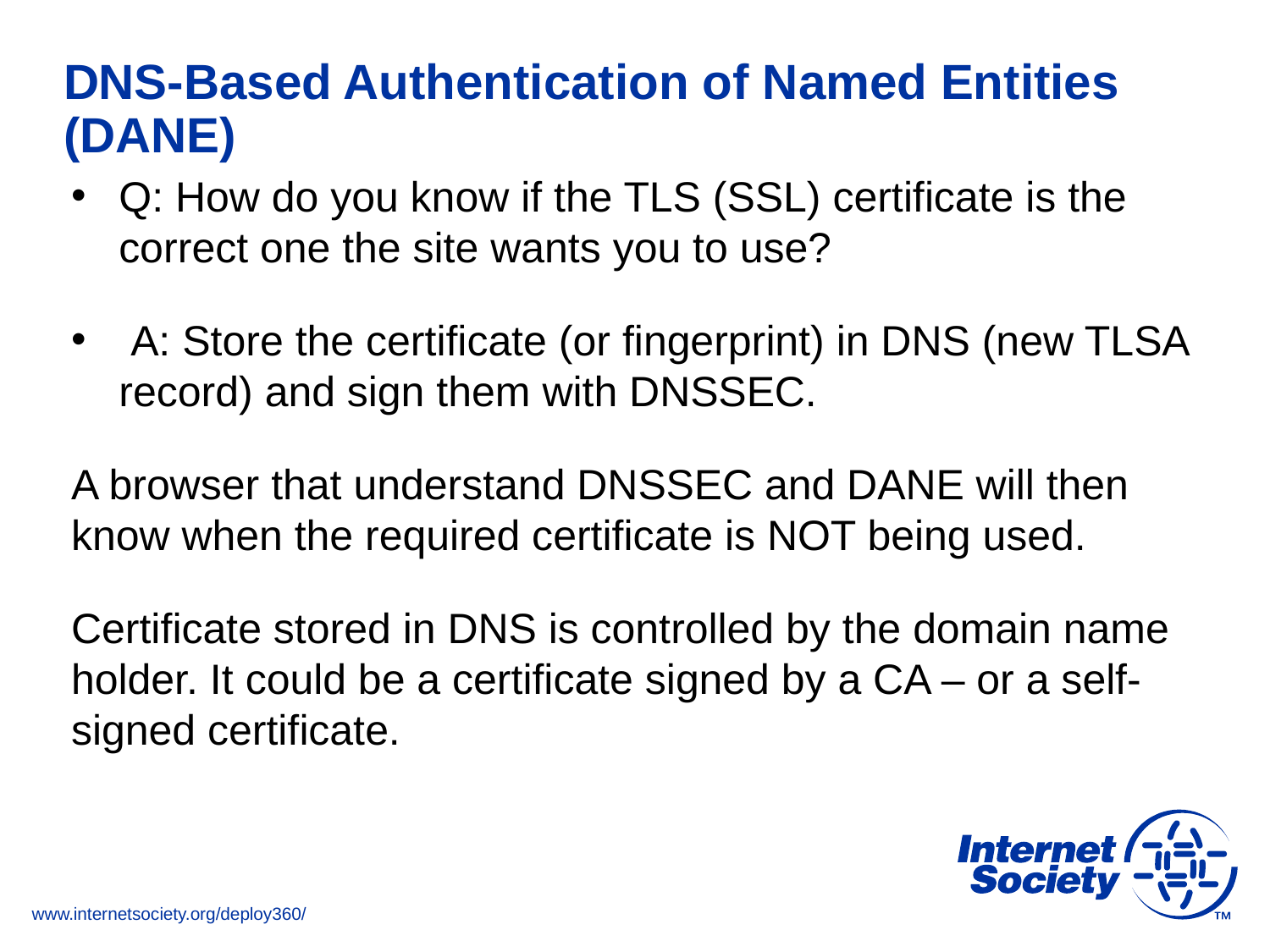

# DNS-Based Authentication of Named Entities (DANE)
Q: How do you know if the TLS (SSL) certificate is the correct one the site wants you to use?
 A: Store the certificate (or fingerprint) in DNS (new TLSA record) and sign them with DNSSEC.
A browser that understand DNSSEC and DANE will then know when the required certificate is NOT being used.
Certificate stored in DNS is controlled by the domain name holder. It could be a certificate signed by a CA – or a self-signed certificate.